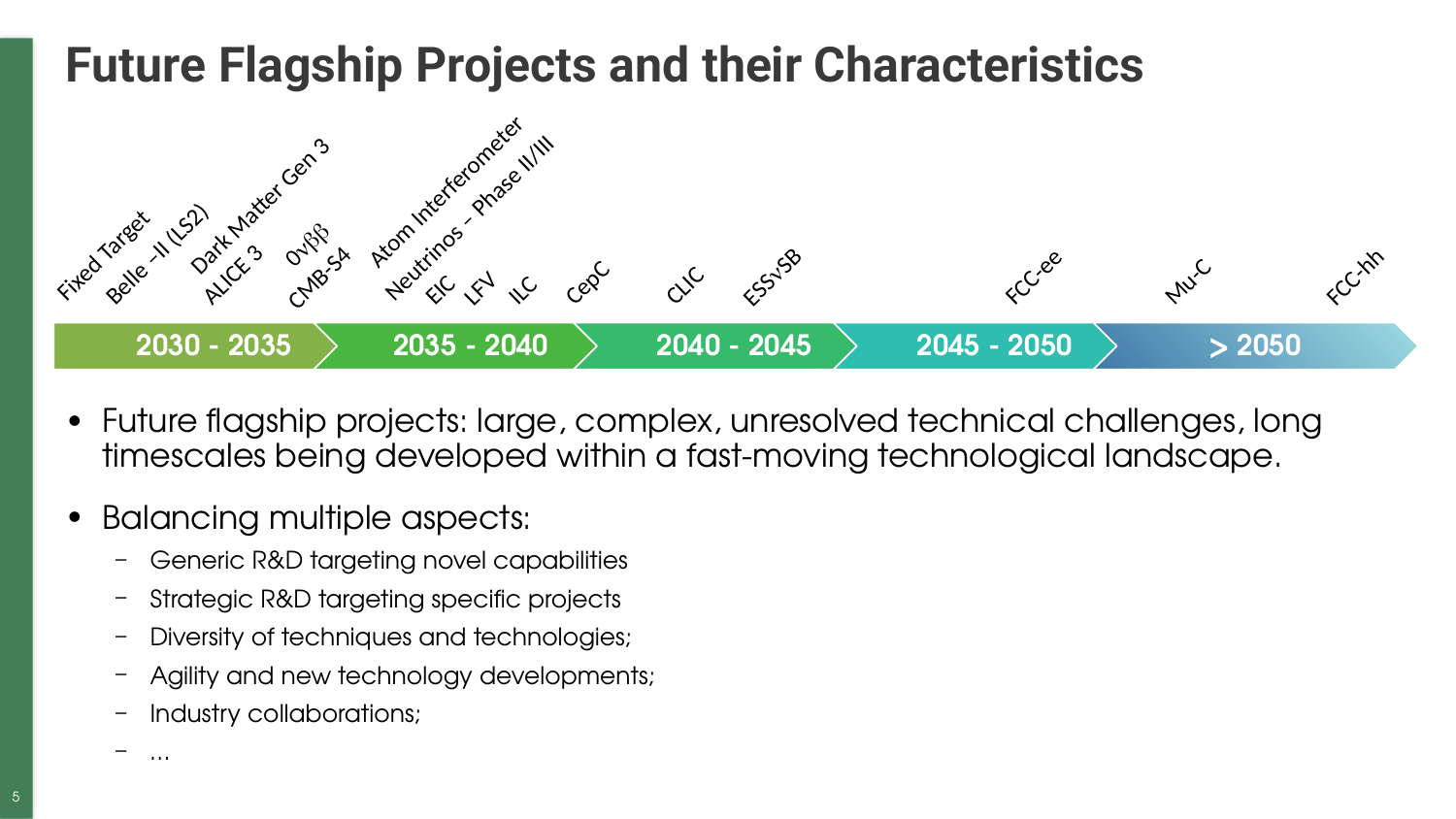

# Future Flagship Projects and their Characteristics
2030 - 2035
2035 - 2040
2040 - 2045
2045 - 2050
> 2050
Atom Interferometer
Dark Matter Gen 3
Neutrinos – Phase II/III
0νββ
Belle –II (LS2)
Fixed Target
ALICE 3
FCC-hh
FCC-ee
CMB-S4
CepC
Mu-C
CLIC
LFV
EIC
ILC
ESSνSB
Future flagship projects: large, complex, unresolved technical challenges, long timescales being developed within a fast-moving technological landscape.
Balancing multiple aspects:
Generic R&D targeting novel capabilities
Strategic R&D targeting specific projects
Diversity of techniques and technologies;
Agility and new technology developments;
Industry collaborations;
…